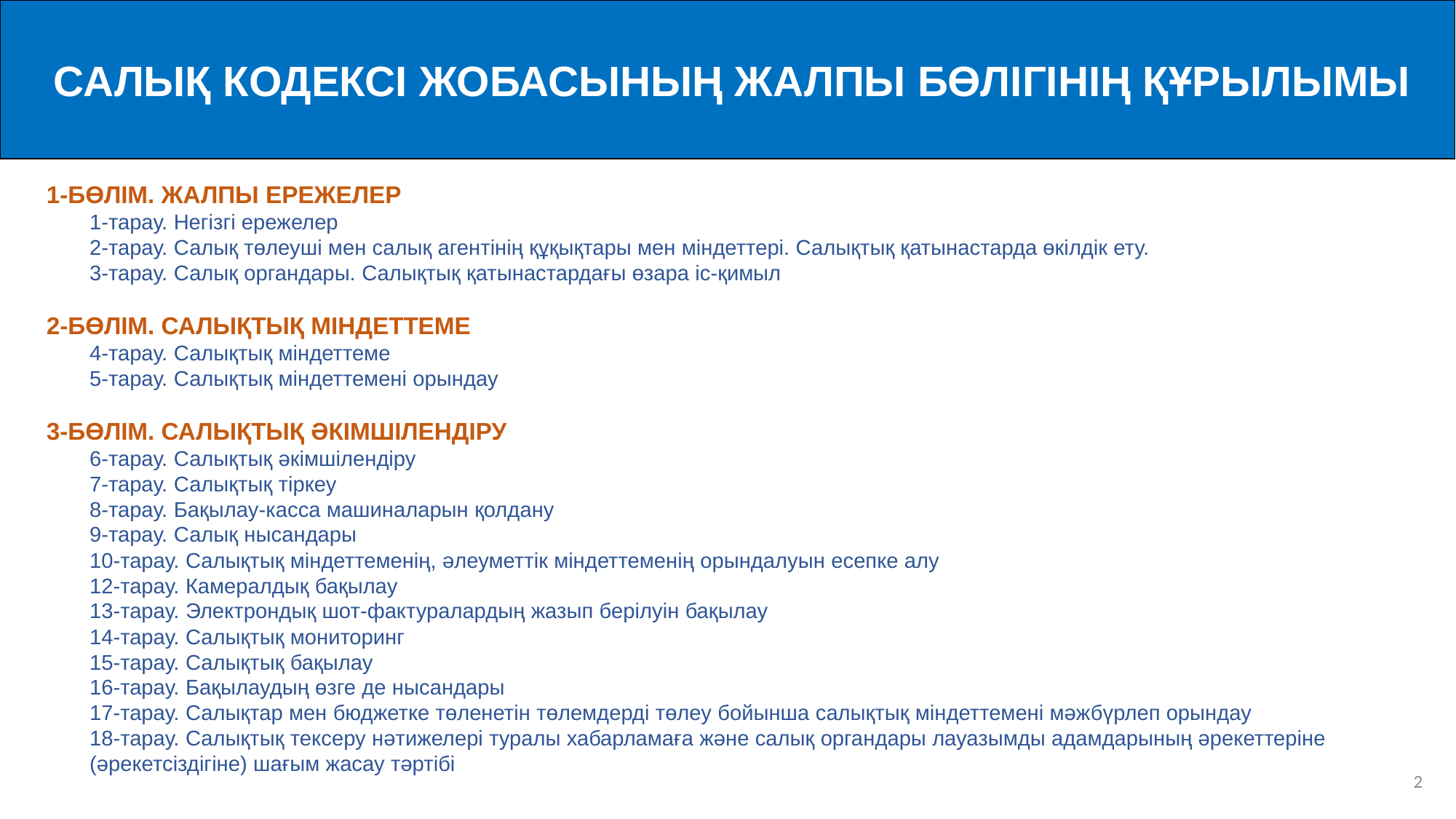

САЛЫҚ КОДЕКСІ ЖОБАСЫНЫҢ ЖАЛПЫ БӨЛІГІНІҢ ҚҰРЫЛЫМЫ
1-БӨЛІМ. ЖАЛПЫ ЕРЕЖЕЛЕР
1-тарау. Негізгі ережелер
2-тарау. Салық төлеуші мен салық агентінің құқықтары мен міндеттері. Салықтық қатынастарда өкілдік ету.
3-тарау. Салық органдары. Салықтық қатынастардағы өзара іс-қимыл

2-БӨЛІМ. САЛЫҚТЫҚ МІНДЕТТЕМЕ
4-тарау. Салықтық міндеттеме
5-тарау. Салықтық міндеттемені орындау

3-БӨЛІМ. САЛЫҚТЫҚ ӘКІМШІЛЕНДІРУ
6-тарау. Салықтық әкімшілендіру
7-тарау. Салықтық тіркеу
8-тарау. Бақылау-касса машиналарын қолдану
9-тарау. Салық нысандары
10-тарау. Салықтық міндеттеменің, әлеуметтік міндеттеменің орындалуын есепке алу
12-тарау. Камералдық бақылау
13-тарау. Электрондық шот-фактуралардың жазып берілуін бақылау
14-тарау. Салықтық мониторинг
15-тарау. Салықтық бақылау
16-тарау. Бақылаудың өзге де нысандары
17-тарау. Салықтар мен бюджетке төленетін төлемдерді төлеу бойынша салықтық міндеттемені мәжбүрлеп орындау
18-тарау. Салықтық тексеру нәтижелері туралы хабарламаға және салық органдары лауазымды адамдарының әрекеттеріне (әрекетсіздігіне) шағым жасау тәртібі
2